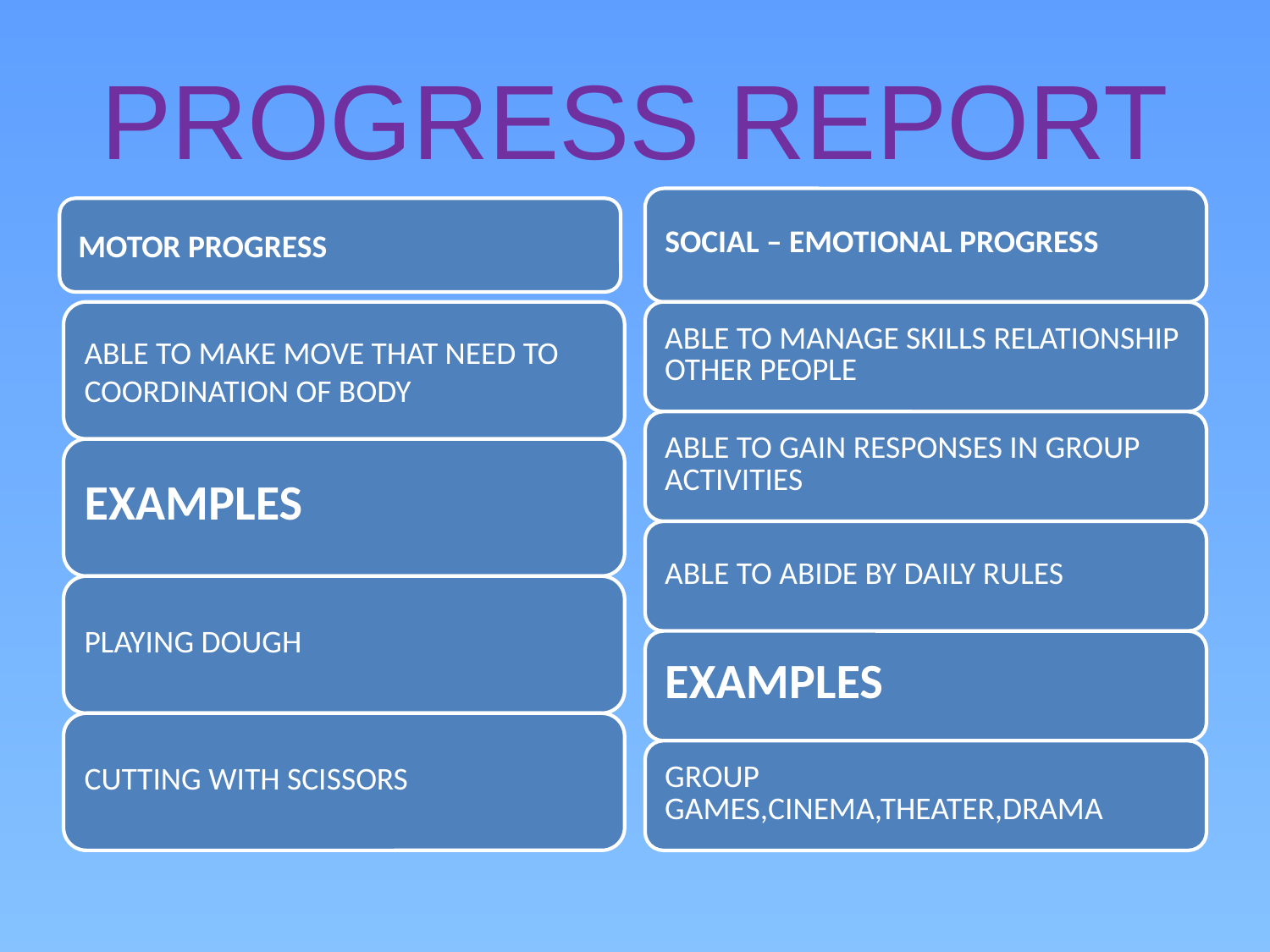

# PROGRESS REPORT
SOCIAL – EMOTIONAL PROGRESS
MOTOR PROGRESS
ABLE TO MAKE MOVE THAT NEED TO COORDINATION OF BODY
EXAMPLES
PLAYING DOUGH
CUTTING WITH SCISSORS
ABLE TO MANAGE SKILLS RELATIONSHIP OTHER PEOPLE
ABLE TO GAIN RESPONSES IN GROUP ACTIVITIES
ABLE TO ABIDE BY DAILY RULES
EXAMPLES
GROUP GAMES,CINEMA,THEATER,DRAMA